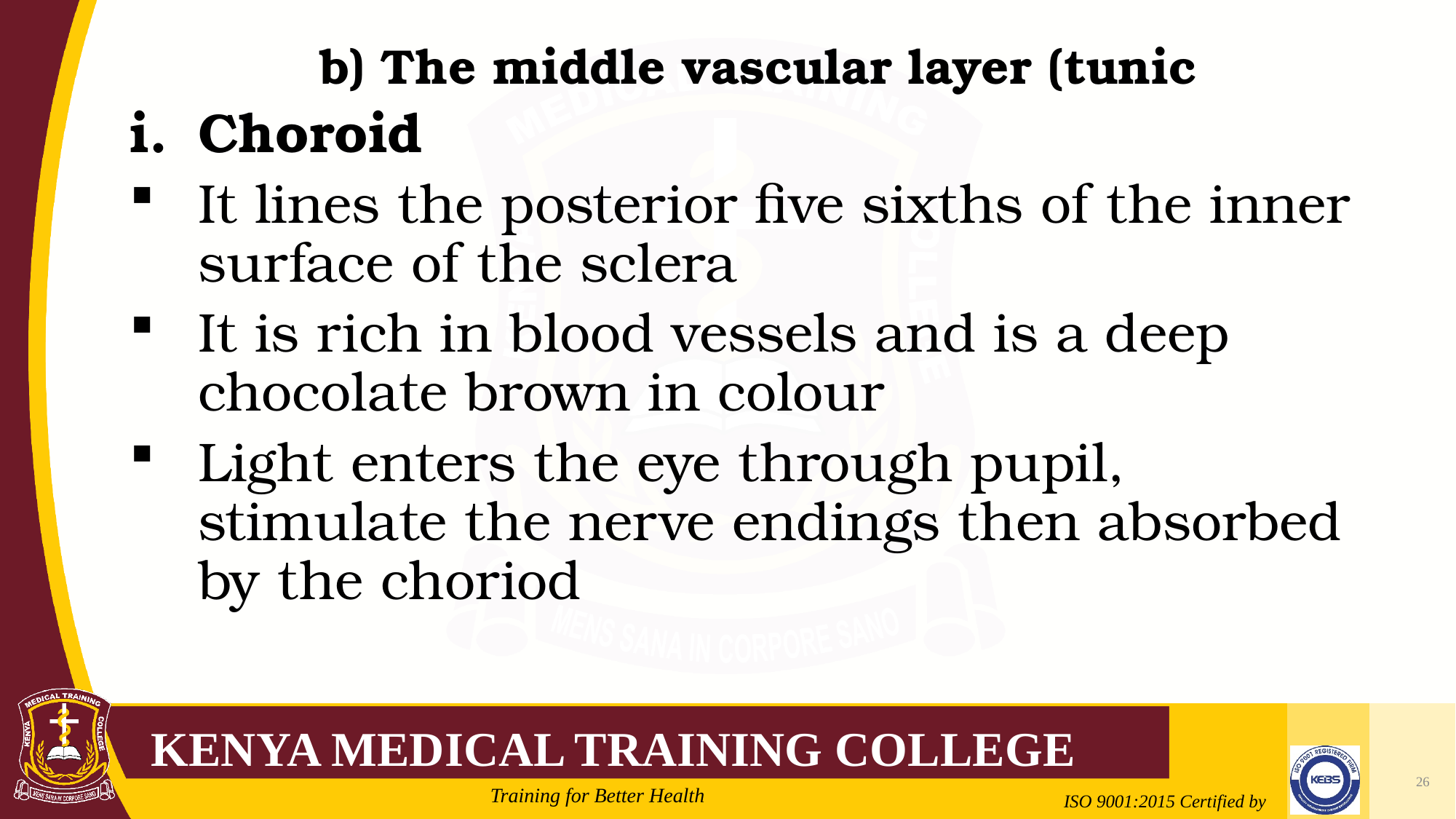

# b) The middle vascular layer (tunic
Choroid
It lines the posterior five sixths of the inner surface of the sclera
It is rich in blood vessels and is a deep chocolate brown in colour
Light enters the eye through pupil, stimulate the nerve endings then absorbed by the choriod

26
2/21/2022
Mrs. Cate Mungania Kimathi-Bsc. N